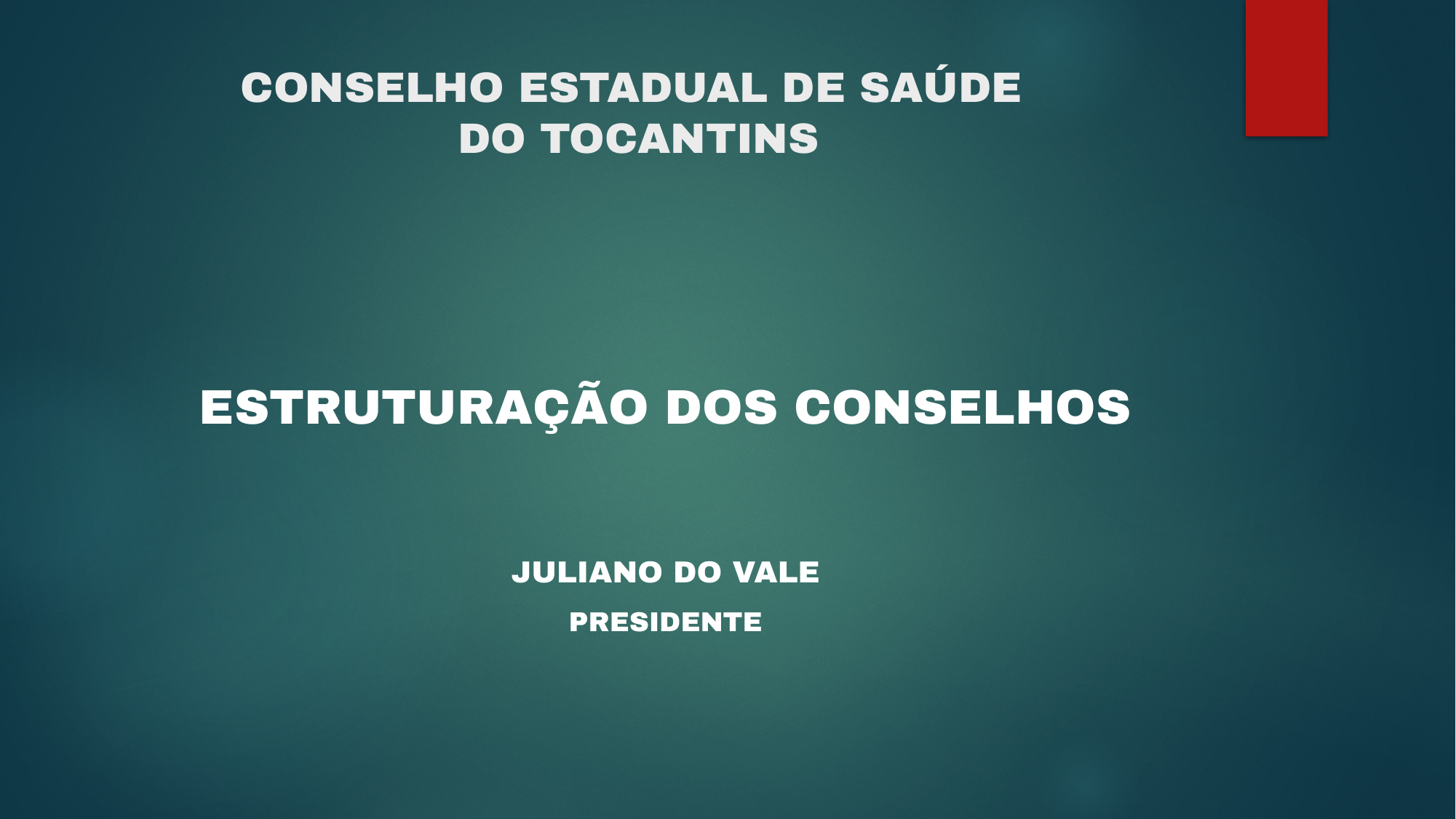

# CONSELHO ESTADUAL DE SAÚDE DO TOCANTINS

ESTRUTURAÇÃO DOS CONSELHOS

JULIANO DO VALE
PRESIDENTE